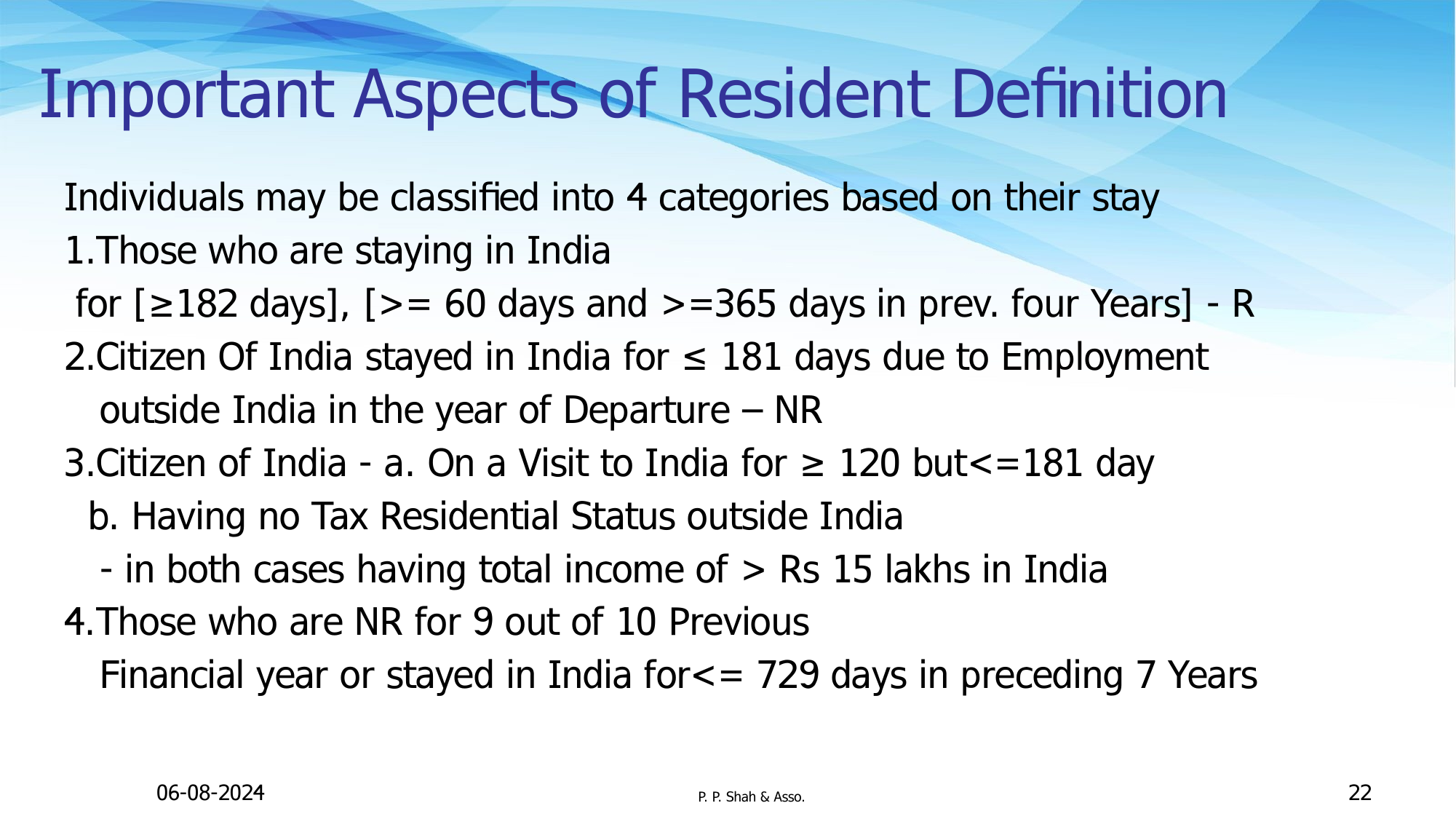

# Important Aspects of Resident Definition
Individuals may be classified into 4 categories based on their stay
1.Those who are staying in India
 for [≥182 days], [>= 60 days and >=365 days in prev. four Years] - R
2.Citizen Of India stayed in India for ≤ 181 days due to Employment
   outside India in the year of Departure – NR
3.Citizen of India - a. On a Visit to India for ≥ 120 but<=181 day
  b. Having no Tax Residential Status outside India
   - in both cases having total income of > Rs 15 lakhs in India
4.Those who are NR for 9 out of 10 Previous
   Financial year or stayed in India for<= 729 days in preceding 7 Years
06-08-2024
P. P. Shah & Asso.
22